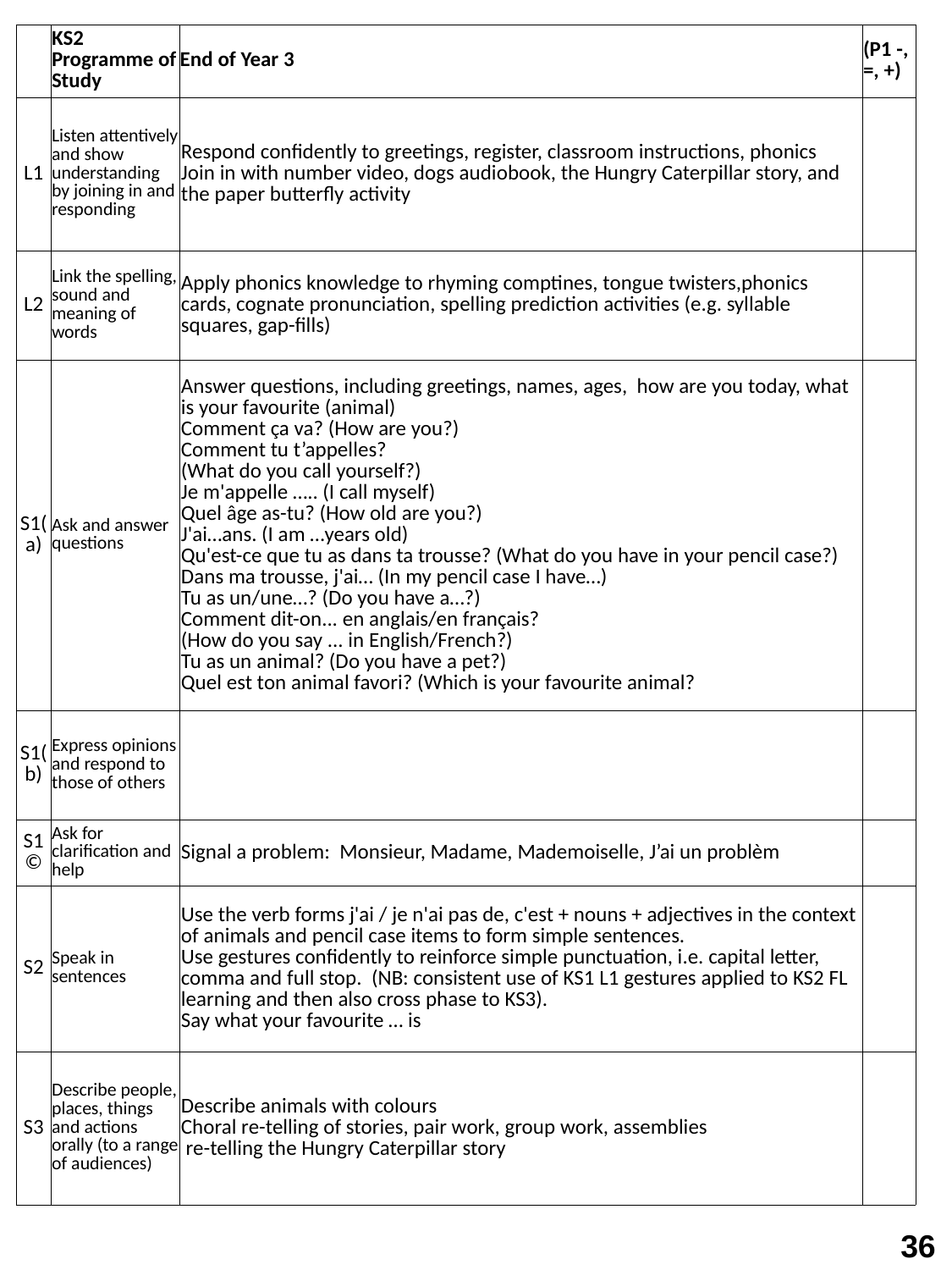

|  | KS2 Programme of Study | End of Year 3 | (P1 -, =, +) |
| --- | --- | --- | --- |
| L1 | Listen attentively and show understanding by joining in and responding | Respond confidently to greetings, register, classroom instructions, phonics Join in with number video, dogs audiobook, the Hungry Caterpillar story, and the paper butterfly activity |  |
| L2 | Link the spelling, sound and meaning of words | Apply phonics knowledge to rhyming comptines, tongue twisters,phonics cards, cognate pronunciation, spelling prediction activities (e.g. syllable squares, gap-fills) |  |
| S1(a) | Ask and answer questions | Answer questions, including greetings, names, ages, how are you today, what is your favourite (animal) Comment ça va? (How are you?) Comment tu t’appelles? (What do you call yourself?) Je m'appelle ….. (I call myself) Quel âge as-tu? (How old are you?) J'ai…ans. (I am …years old) Qu'est-ce que tu as dans ta trousse? (What do you have in your pencil case?) Dans ma trousse, j'ai… (In my pencil case I have…) Tu as un/une…? (Do you have a…?) Comment dit-on... en anglais/en français? (How do you say ... in English/French?) Tu as un animal? (Do you have a pet?) Quel est ton animal favori? (Which is your favourite animal? |  |
| S1(b) | Express opinions and respond to those of others |  |  |
| S1© | Ask for clarification and help | Signal a problem: Monsieur, Madame, Mademoiselle, J’ai un problèm |  |
| S2 | Speak in sentences | Use the verb forms j'ai / je n'ai pas de, c'est + nouns + adjectives in the context of animals and pencil case items to form simple sentences. Use gestures confidently to reinforce simple punctuation, i.e. capital letter, comma and full stop. (NB: consistent use of KS1 L1 gestures applied to KS2 FL learning and then also cross phase to KS3). Say what your favourite … is |  |
| S3 | Describe people, places, things and actions orally (to a range of audiences) | Describe animals with colours Choral re-telling of stories, pair work, group work, assemblies re-telling the Hungry Caterpillar story |  |
36